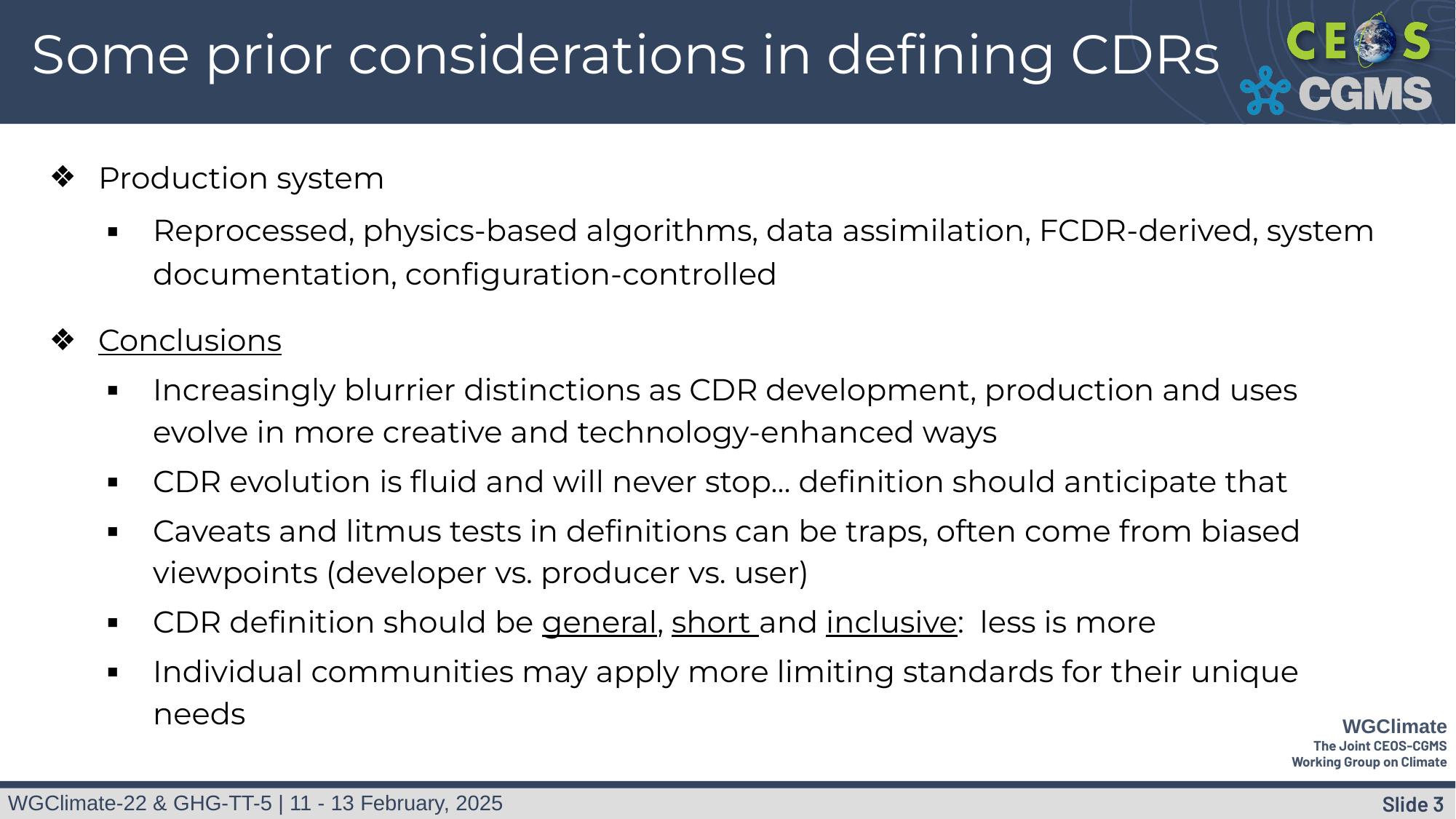

# Some prior considerations in defining CDRs
Production system
Reprocessed, physics-based algorithms, data assimilation, FCDR-derived, system documentation, configuration-controlled
Conclusions
Increasingly blurrier distinctions as CDR development, production and uses evolve in more creative and technology-enhanced ways
CDR evolution is fluid and will never stop… definition should anticipate that
Caveats and litmus tests in definitions can be traps, often come from biased viewpoints (developer vs. producer vs. user)
CDR definition should be general, short and inclusive:  less is more
Individual communities may apply more limiting standards for their unique needs